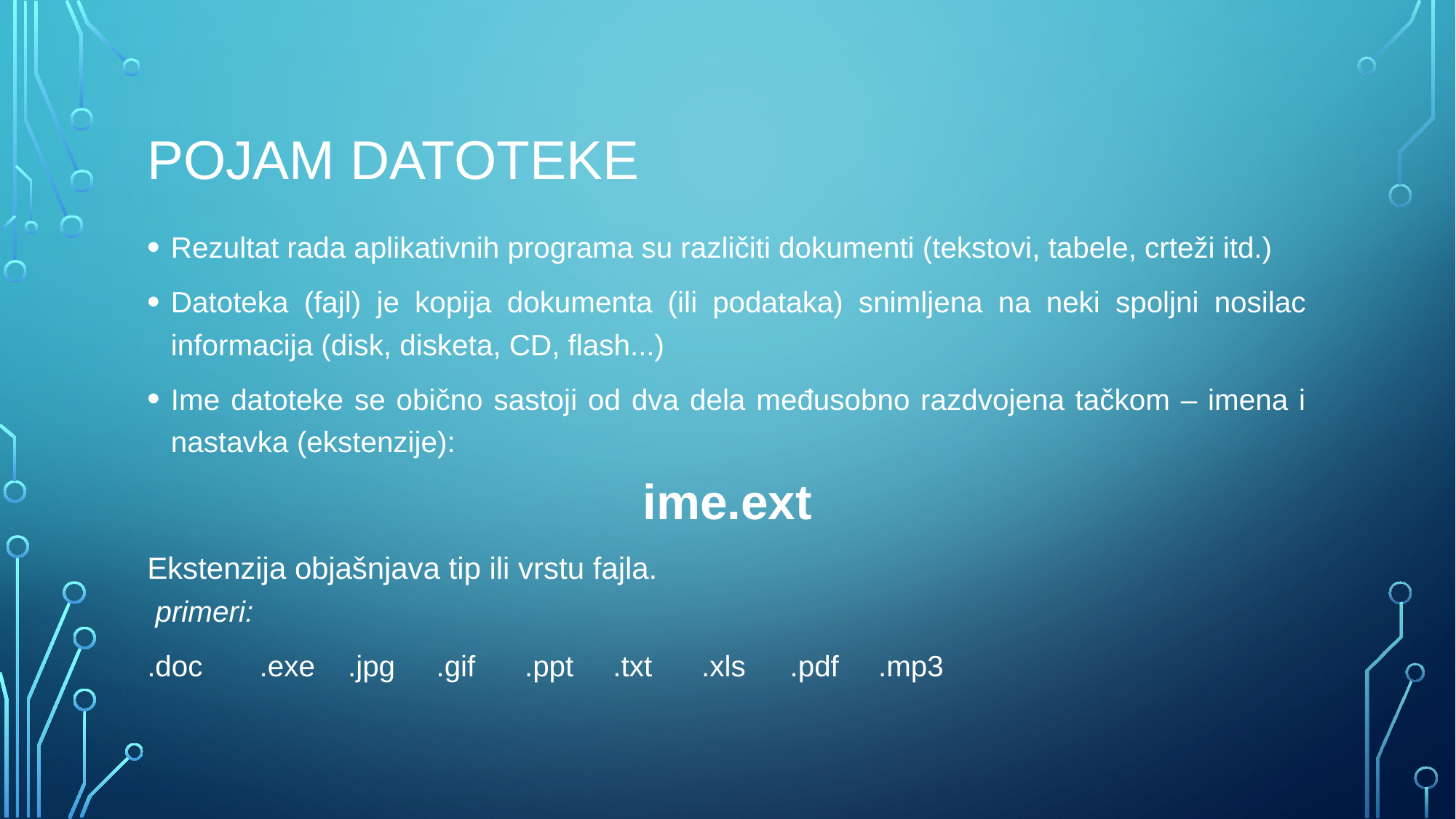

# Pojam datoteke
Rezultat rada aplikativnih programa su različiti dokumenti (tekstovi, tabele, crteži itd.)
Datoteka (fajl) je kopija dokumenta (ili podataka) snimljena na neki spoljni nosilac informacija (disk, disketa, CD, flash...)
Ime datoteke se obično sastoji od dva dela međusobno razdvojena tačkom – imena i nastavka (ekstenzije):
ime.ext
Ekstenzija objašnjava tip ili vrstu fajla.
 primeri:
.doc	.exe	.jpg	.gif	.ppt	.txt	.xls	.pdf	.mp3